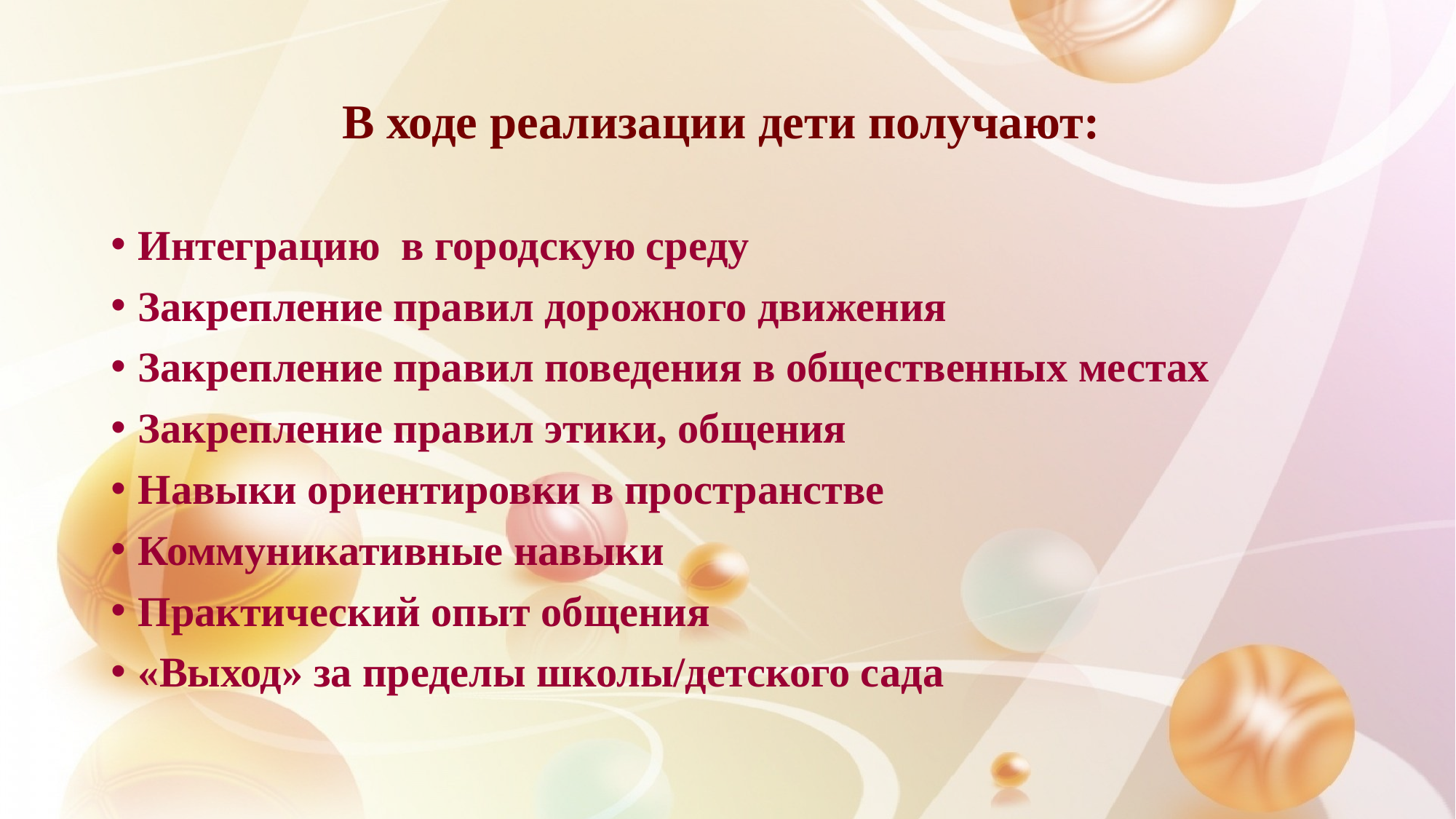

# В ходе реализации дети получают:
Интеграцию  в городскую среду
Закрепление правил дорожного движения
Закрепление правил поведения в общественных местах
Закрепление правил этики, общения
Навыки ориентировки в пространстве
Коммуникативные навыки
Практический опыт общения
«Выход» за пределы школы/детского сада